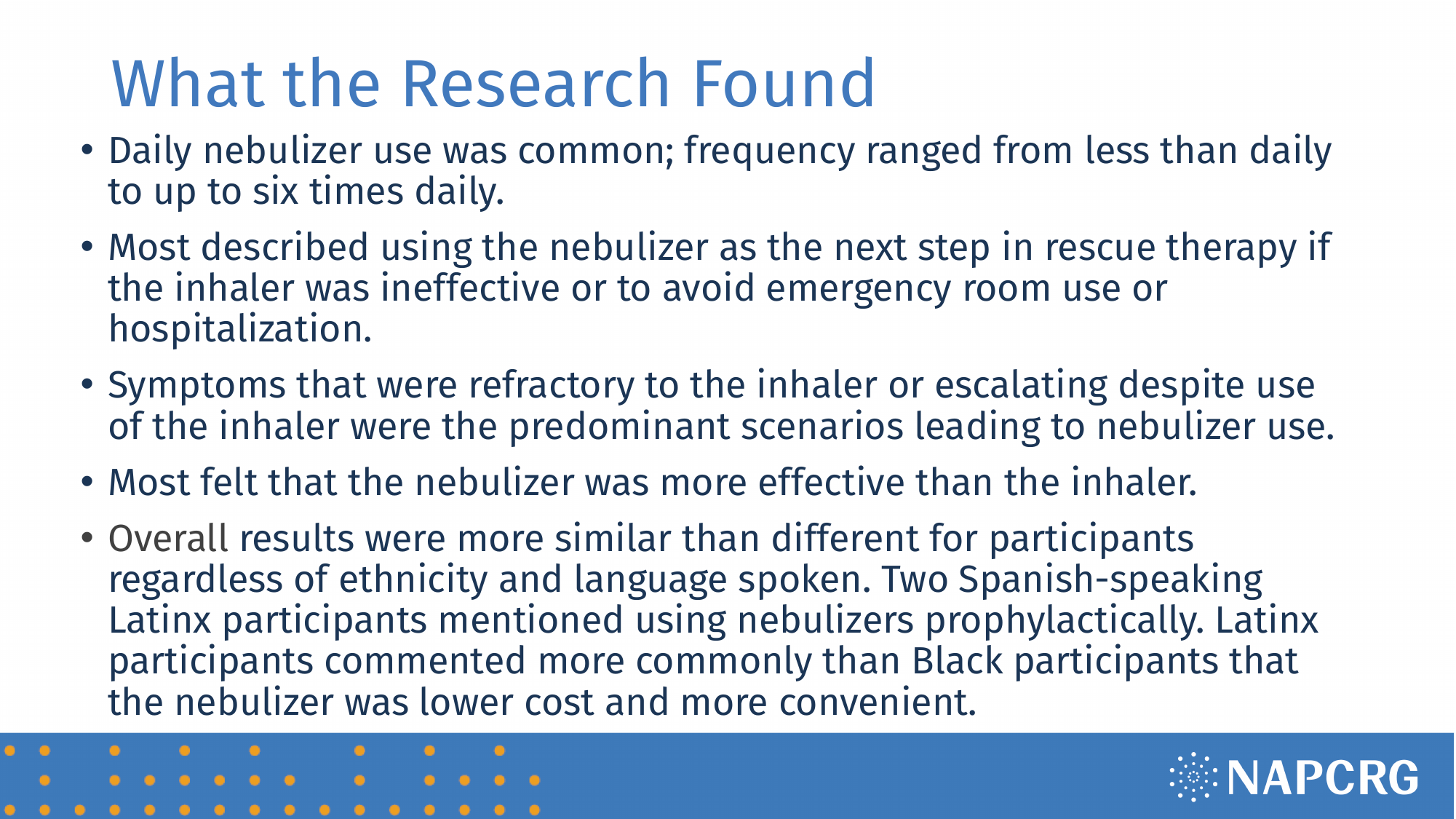

# What the Research Found
Daily nebulizer use was common; frequency ranged from less than daily to up to six times daily.
Most described using the nebulizer as the next step in rescue therapy if the inhaler was ineffective or to avoid emergency room use or hospitalization.
Symptoms that were refractory to the inhaler or escalating despite use of the inhaler were the predominant scenarios leading to nebulizer use.
Most felt that the nebulizer was more effective than the inhaler.
Overall results were more similar than different for participants regardless of ethnicity and language spoken. Two Spanish-speaking Latinx participants mentioned using nebulizers prophylactically. Latinx participants commented more commonly than Black participants that the nebulizer was lower cost and more convenient.